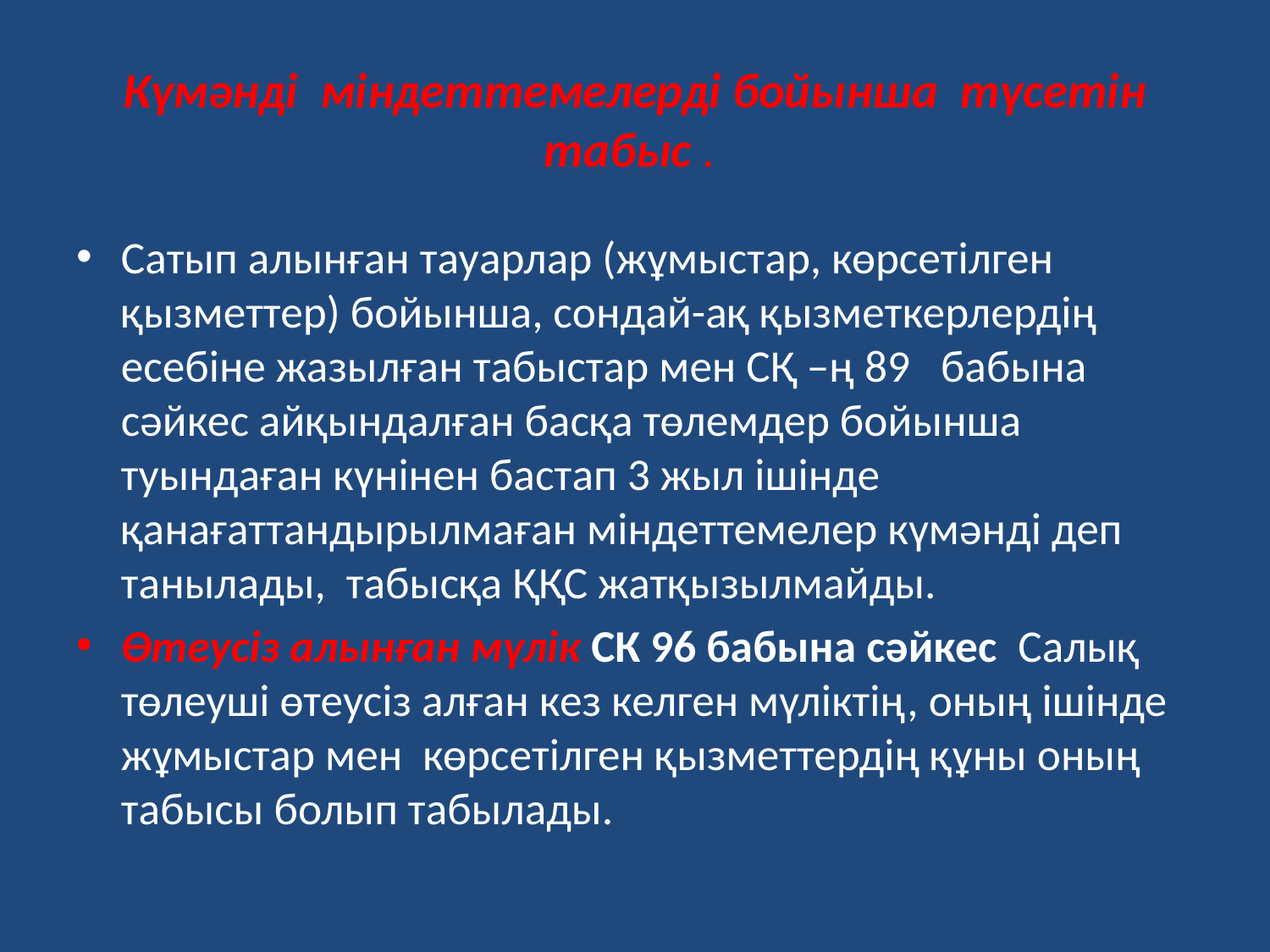

# Күмәнді  міндеттемелерді бойынша  түсетін табыс .
Сатып алынған тауарлар (жұмыстар, көрсетілген қызметтер) бойынша, сондай-ақ қызметкерлердің есебіне жазылған табыстар мен СҚ –ң 89   бабына  сәйкес айқындалған басқа төлемдер бойынша туындаған күнінен бастап 3 жыл ішінде қанағаттандырылмаған міндеттемелер күмәнді деп танылады,  табысқа ҚҚС жатқызылмайды.
Өтеусіз алынған мүлік СК 96 бабына сәйкес  Салық төлеуші өтеусіз алған кез келген мүліктің, оның ішінде жұмыстар мен  көрсетілген қызметтердің құны оның табысы болып табылады.